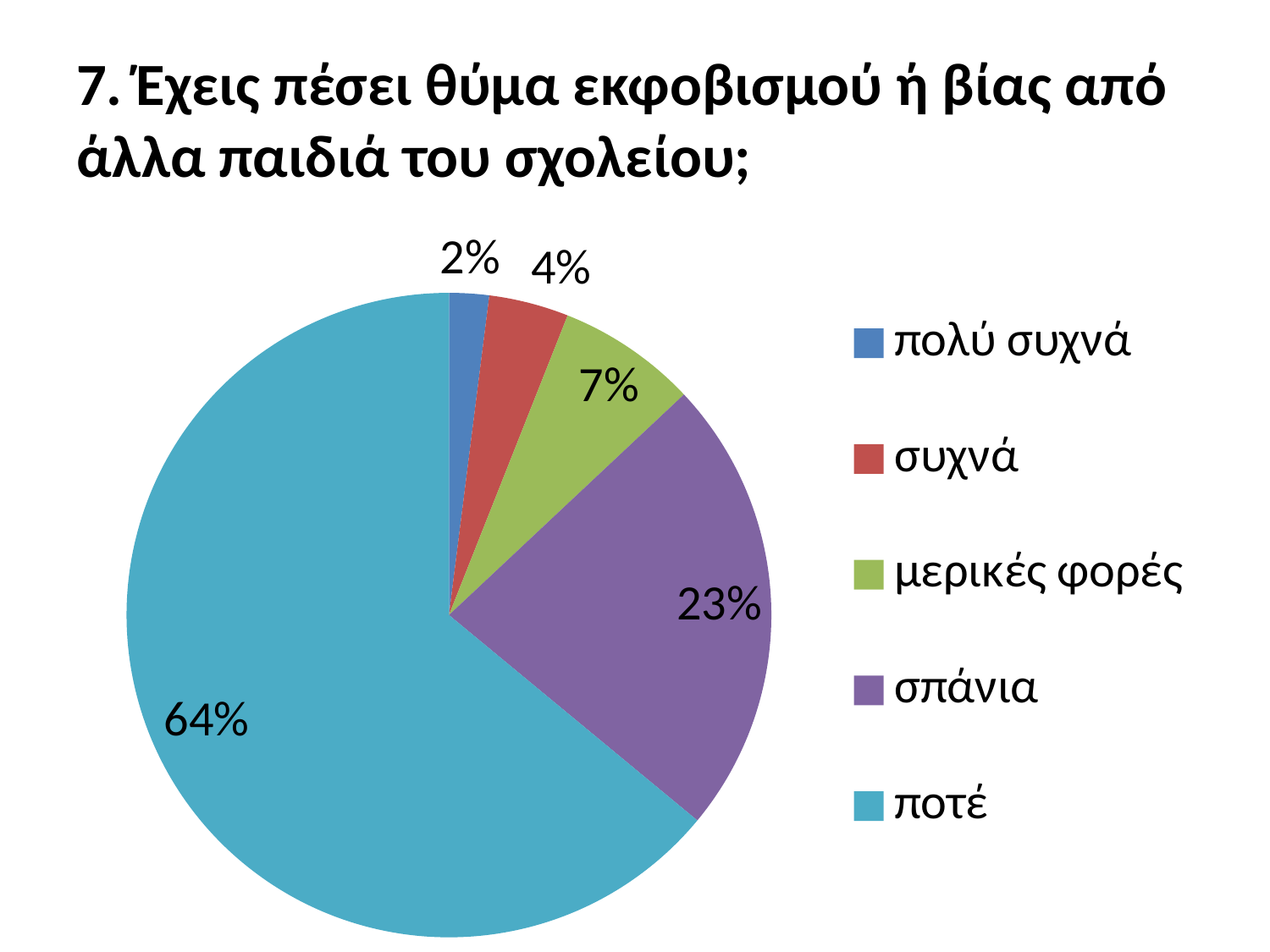

# 7. Έχεις πέσει θύμα εκφοβισμού ή βίας από άλλα παιδιά του σχολείου;

### Chart

| Category |  |
|---|---|
| πολύ συχνά | 0.02000000000000001 |
| συχνά | 0.04000000000000002 |
| μερικές φορές | 0.07000000000000002 |
| σπάνια | 0.23 |
| ποτέ | 0.6400000000000003 |